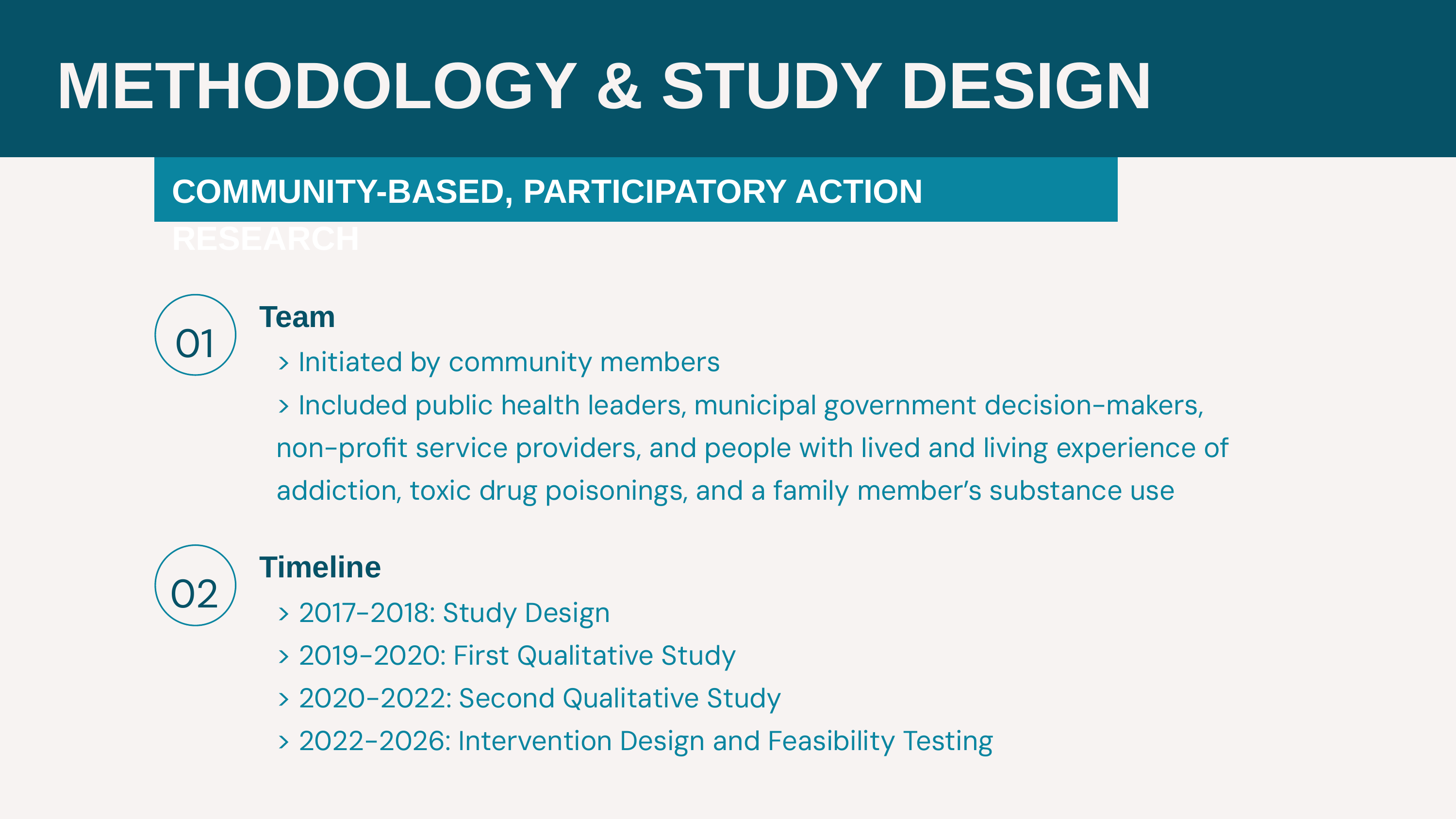

METHODOLOGY & STUDY DESIGN

COMMUNITY-BASED, PARTICIPATORY ACTION RESEARCH
Team

01
> Initiated by community members
> Included public health leaders, municipal government decision-makers, non-profit service providers, and people with lived and living experience of addiction, toxic drug poisonings, and a family member’s substance use
Timeline

02
> 2017-2018: Study Design
> 2019-2020: First Qualitative Study
> 2020-2022: Second Qualitative Study
> 2022-2026: Intervention Design and Feasibility Testing
Fraser Valley, BC